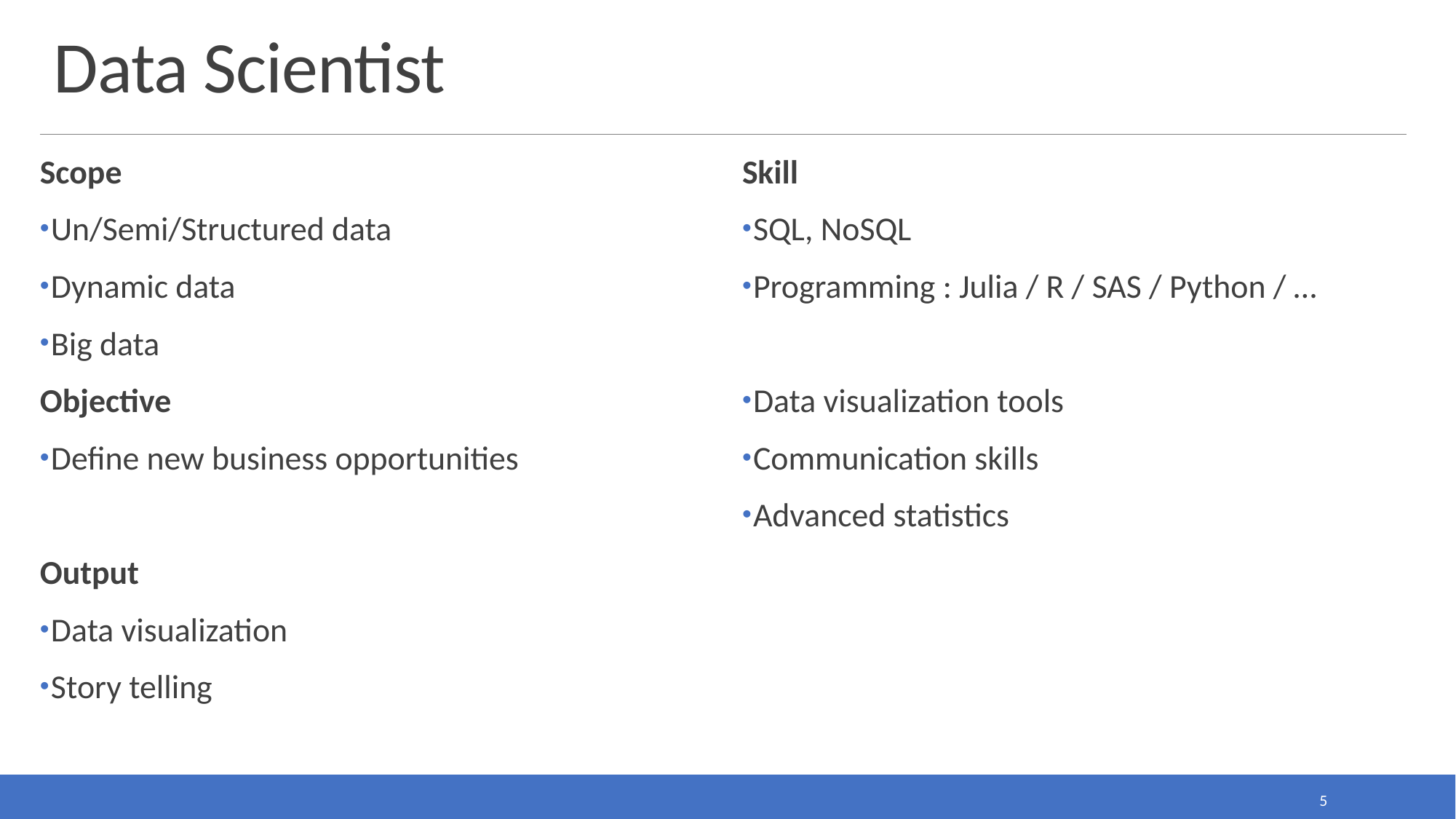

# Data Scientist
Scope
Un/Semi/Structured data
Dynamic data
Big data
Objective
Define new business opportunities

Output
Data visualization
Story telling

Skill
SQL, NoSQL
Programming : Julia / R / SAS / Python / …

Data visualization tools
Communication skills
Advanced statistics

5